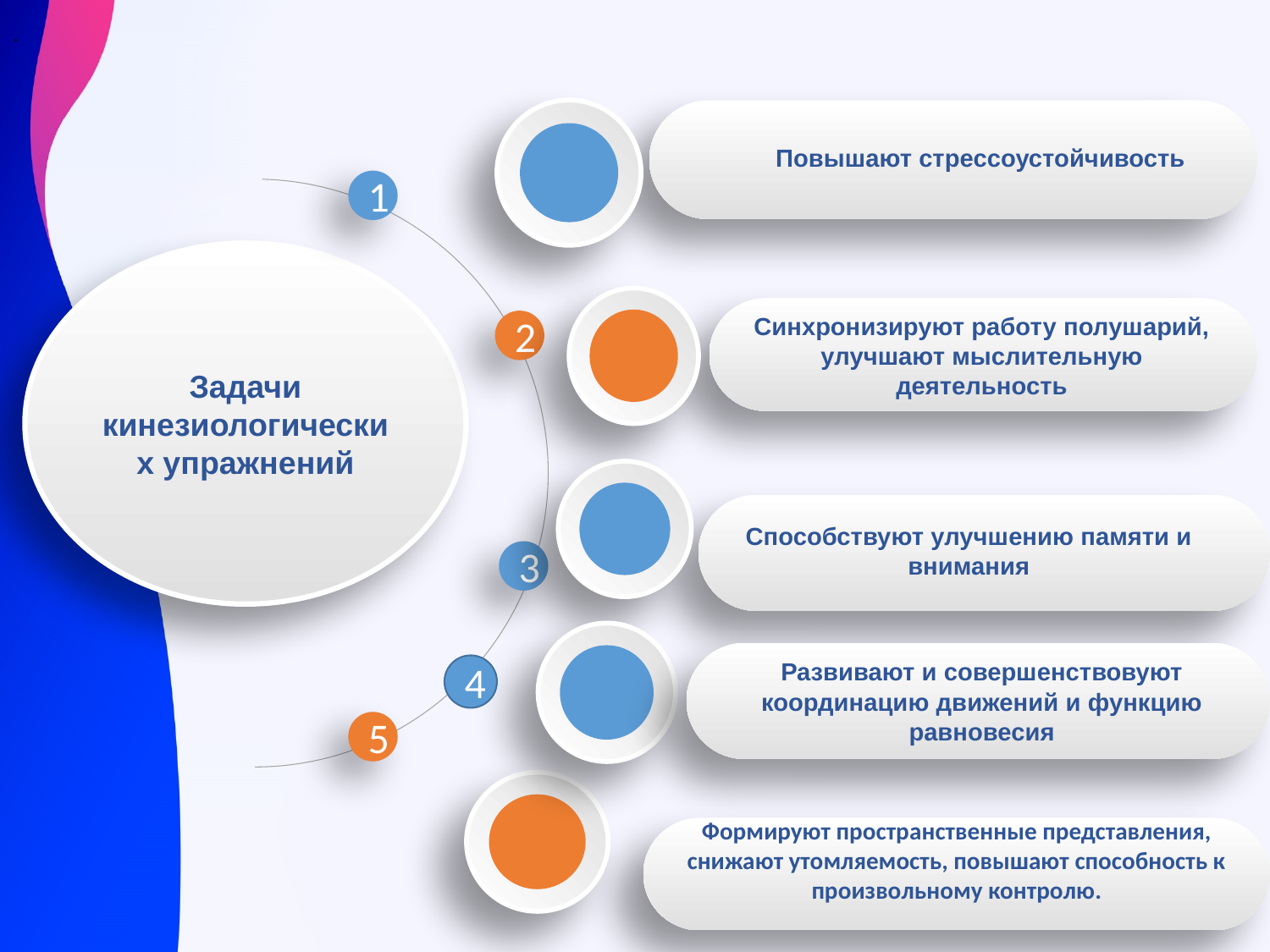

.

 Повышают стрессоустойчивость
1

Задачи кинезиологических упражнений

Синхронизируют работу полушарий, улучшают мыслительную деятельность
2

Способствуют улучшению памяти и внимания
3

4
Развивают и совершенствовуют координацию движений и функцию равновесия
5

Формируют пространственные представления, снижают утомляемость, повышают способность к произвольному контролю.